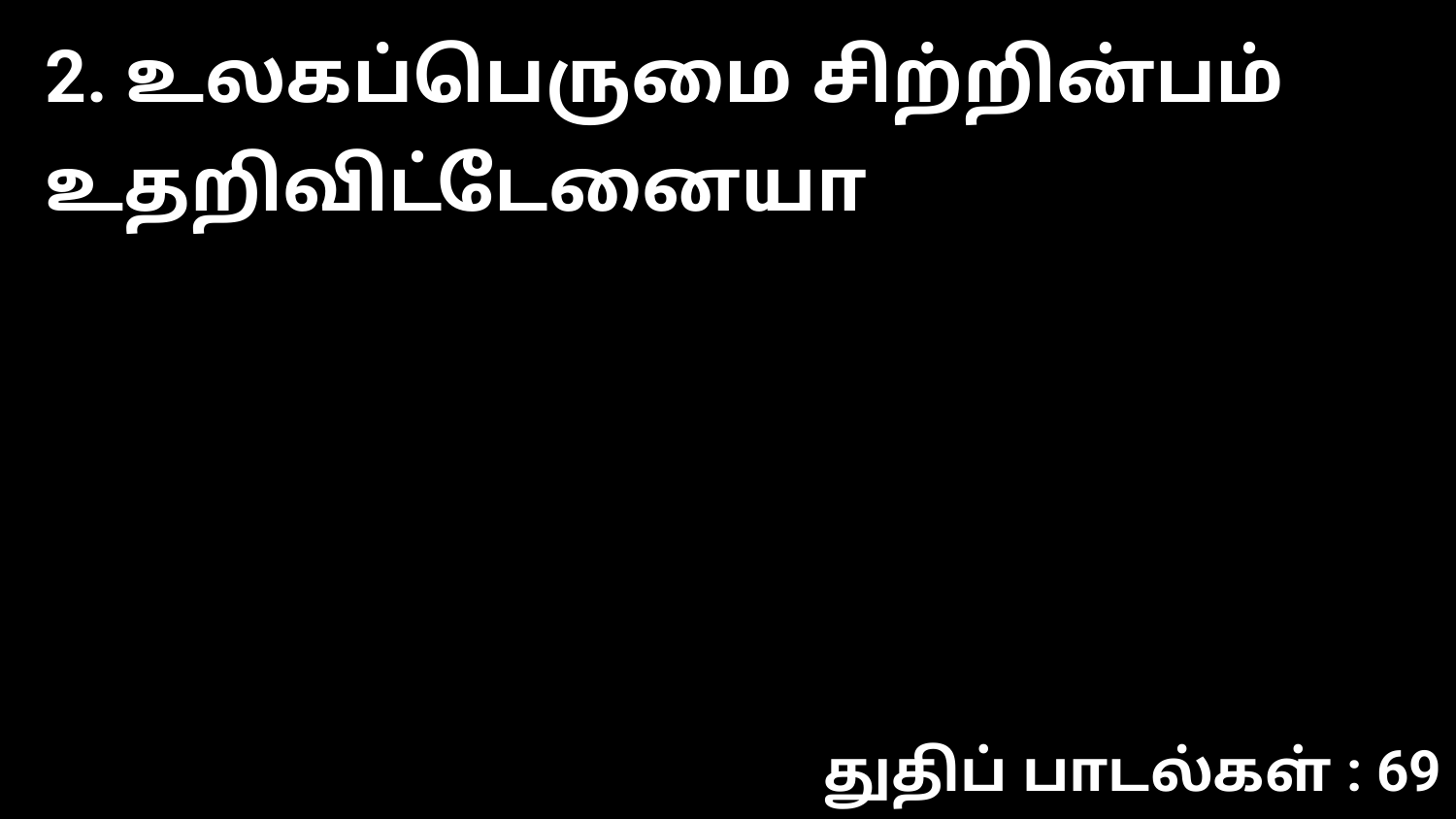

2. உலகப்பெருமை சிற்றின்பம் உதறிவிட்டேனையா
துதிப் பாடல்கள் : 69